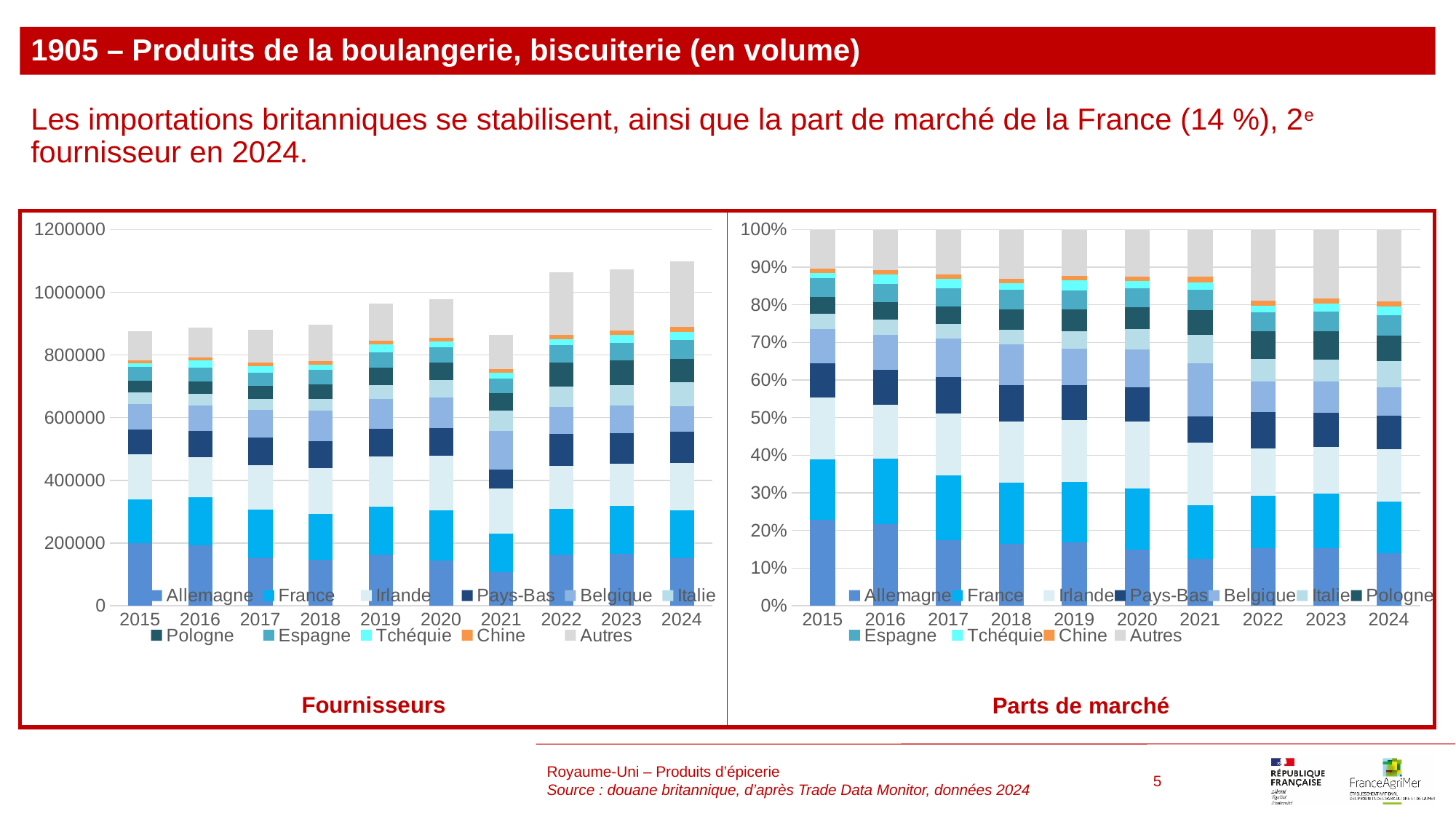

1905 – Produits de la boulangerie, biscuiterie (en volume)
Les importations britanniques se stabilisent, ainsi que la part de marché de la France (14 %), 2e fournisseur en 2024.

### Chart

| Category | Allemagne | France | Irlande | Pays-Bas | Belgique | Italie | Pologne | Espagne | Tchéquie | Chine | Autres |
|---|---|---|---|---|---|---|---|---|---|---|---|
| 2015 | 199455.0 | 140423.0 | 144072.0 | 79264.0 | 79850.0 | 36492.0 | 38371.0 | 43933.0 | 12104.0 | 9623.0 | 91124.0 |
| 2016 | 191811.0 | 154561.0 | 127947.0 | 82311.0 | 82147.0 | 36462.0 | 41235.0 | 43733.0 | 21461.0 | 10574.0 | 95557.0 |
| 2017 | 153559.0 | 152163.0 | 143614.0 | 86536.0 | 89334.0 | 35160.0 | 40957.0 | 41750.0 | 21864.0 | 10639.0 | 105188.0 |
| 2018 | 147495.0 | 145367.0 | 146283.0 | 86874.0 | 97495.0 | 35324.0 | 47546.0 | 46702.0 | 16536.0 | 11006.0 | 116827.0 |
| 2019 | 161862.0 | 154836.0 | 158291.0 | 90292.0 | 93755.0 | 44365.0 | 55662.0 | 49562.0 | 24542.0 | 12686.0 | 118219.0 |
| 2020 | 144784.0 | 159307.0 | 175343.0 | 87143.0 | 98286.0 | 54495.0 | 55914.0 | 49264.0 | 19304.0 | 10535.0 | 122673.0 |
| 2021 | 107232.0 | 123601.0 | 143711.0 | 59769.0 | 122664.0 | 64634.0 | 57253.0 | 46177.0 | 17893.0 | 12737.0 | 108060.0 |
| 2022 | 163435.0 | 146687.0 | 134983.0 | 103374.0 | 85814.0 | 64861.0 | 76875.0 | 54701.0 | 18337.0 | 14319.0 | 200673.0 |
| 2023 | 164194.0 | 155009.0 | 132769.0 | 98602.0 | 88579.0 | 64002.0 | 80316.0 | 55738.0 | 23839.0 | 13778.0 | 196578.0 |
| 2024 | 153201.0 | 151666.0 | 151386.0 | 98450.0 | 82288.0 | 76307.0 | 74570.0 | 59093.0 | 25782.0 | 16341.0 | 209049.0 |

### Chart

| Category | Allemagne | France | Irlande | Pays-Bas | Belgique | Italie | Pologne | Espagne | Tchéquie | Chine | Autres |
|---|---|---|---|---|---|---|---|---|---|---|---|
| 2015 | 0.22802388446012453 | 0.16053645146797058 | 0.16470811502313334 | 0.09061735819030514 | 0.09128729374616301 | 0.04171892202110183 | 0.04386706009184748 | 0.050225731698812524 | 0.013837713256149745 | 0.011001347873754874 | 0.10417612217063693 |
| 2016 | 0.21605228210439525 | 0.17409458672514838 | 0.144117080555396 | 0.09271355340566953 | 0.09252882690789244 | 0.041070107085049656 | 0.04644632399901329 | 0.049260023946861846 | 0.024173264443866235 | 0.01191035358228608 | 0.10763359724442131 |
| 2017 | 0.17434749830828689 | 0.17276251072932136 | 0.1630561648750403 | 0.09825106384911282 | 0.10142785127457525 | 0.03991988773383108 | 0.04650167354705687 | 0.047402028239119674 | 0.024823902884314072 | 0.012079285711041778 | 0.11942813284829988 |
| 2018 | 0.16434807316244268 | 0.16197692363405408 | 0.16299758762277775 | 0.09680039667727072 | 0.10863497334128173 | 0.039360190761653785 | 0.05297870088193837 | 0.05203826375695717 | 0.018425436372854348 | 0.012263567532633949 | 0.1301758862561354 |
| 2019 | 0.16789409919591067 | 0.16060626177297962 | 0.1641900190027301 | 0.09365690529338058 | 0.09724896065854002 | 0.04601834717738924 | 0.05773635164178609 | 0.051409023392443715 | 0.02545660490087877 | 0.013158768224779892 | 0.12262465873918131 |
| 2020 | 0.14818514545856498 | 0.16304930771057308 | 0.17946201210175958 | 0.08919009096789512 | 0.10059485306760774 | 0.055775151271994824 | 0.057227485241257335 | 0.050421268965291366 | 0.01975747353251836 | 0.010782479468767144 | 0.12555473221377045 |
| 2021 | 0.1241497642205733 | 0.14310126648227284 | 0.16638397834510976 | 0.06919862781352064 | 0.14201643798821623 | 0.074831168500378 | 0.06628568385295885 | 0.05346224692641575 | 0.020715940495362562 | 0.014746489358376625 | 0.12510839601681542 |
| 2022 | 0.1535958062475859 | 0.1378560775295355 | 0.12685668745812026 | 0.09715062792570713 | 0.0806477836285394 | 0.06095620637577428 | 0.07224693367567024 | 0.05140786366169545 | 0.01723306696339207 | 0.013456960563277037 | 0.18859198597070276 |
| 2023 | 0.1529657053634978 | 0.14440881532023359 | 0.12368968254264005 | 0.09185916952051604 | 0.08252158553536226 | 0.05962526690789302 | 0.07482364515131303 | 0.051926394908161325 | 0.022208786253824282 | 0.012835800872737571 | 0.18313514762382105 |
| 2024 | 0.13951042360078425 | 0.13811259656161867 | 0.13785761833949076 | 0.08965216417319213 | 0.07493445693736552 | 0.0694879399854116 | 0.06790616437171089 | 0.05381224314359007 | 0.023478030438935902 | 0.014880711170686975 | 0.19036765127721322 |
Royaume-Uni – Produits d’épicerie
Source : douane britannique, d’après Trade Data Monitor, données 2024
5